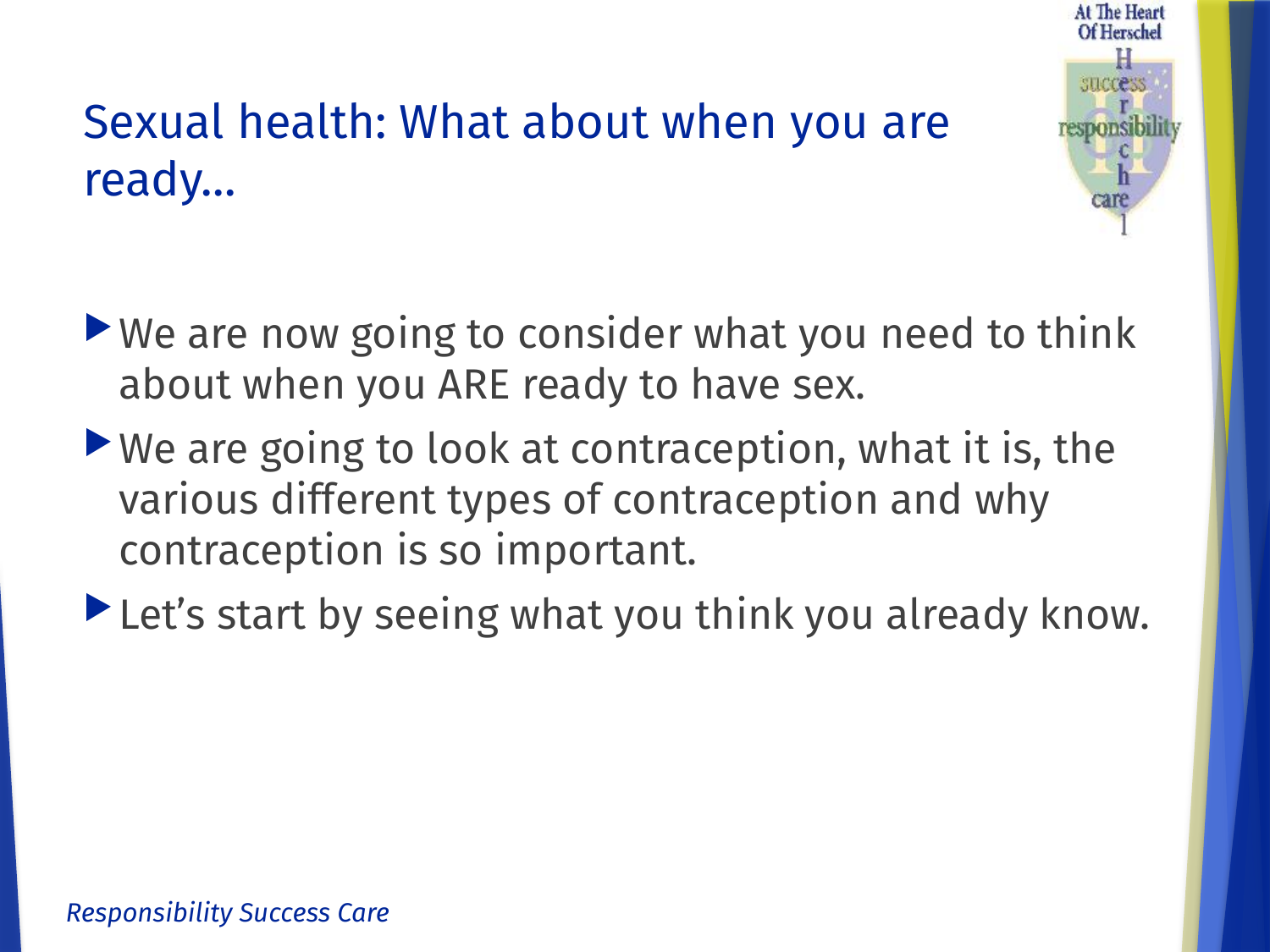

# Sexual health: What about when you are ready…
We are now going to consider what you need to think about when you ARE ready to have sex.
We are going to look at contraception, what it is, the various different types of contraception and why contraception is so important.
Let’s start by seeing what you think you already know.